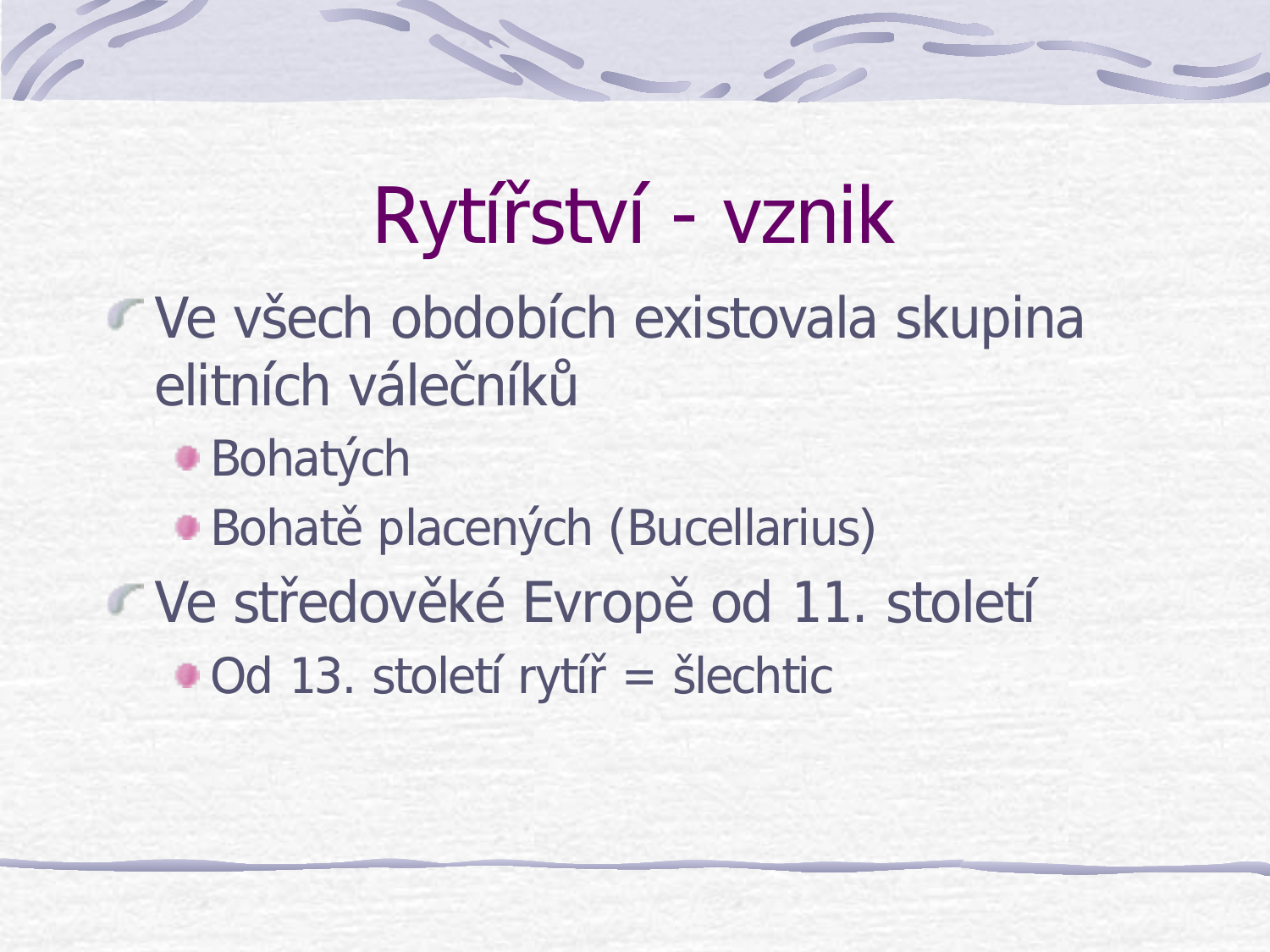

# Rytířství - vznik
Ve všech obdobích existovala skupina elitních válečníků
Bohatých
Bohatě placených (Bucellarius)
Ve středověké Evropě od 11. století
Od 13. století rytíř = šlechtic